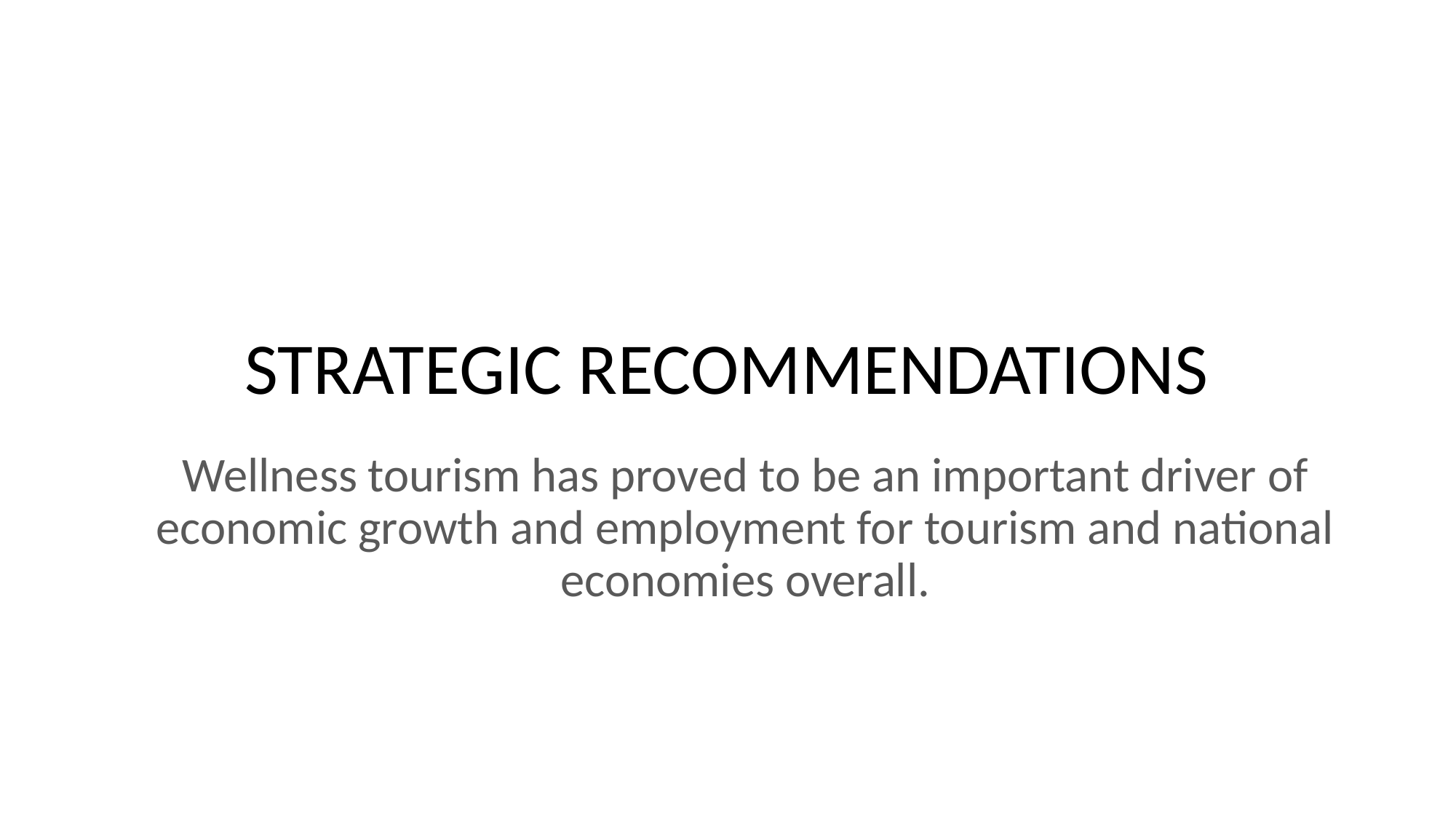

# STRATEGIC RECOMMENDATIONS
Wellness tourism has proved to be an important driver of economic growth and employment for tourism and national economies overall.